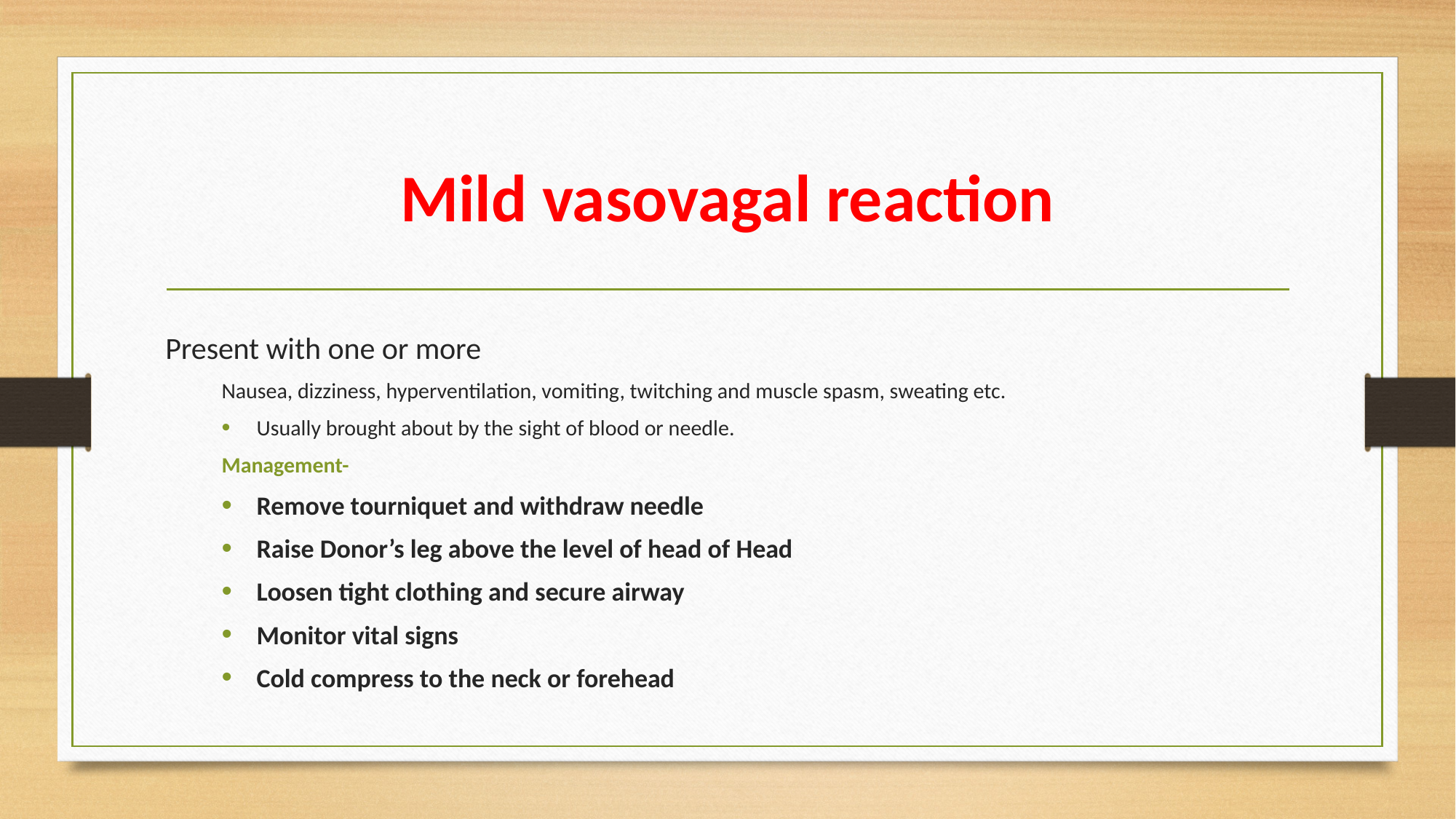

# Mild vasovagal reaction
Present with one or more
Nausea, dizziness, hyperventilation, vomiting, twitching and muscle spasm, sweating etc.
Usually brought about by the sight of blood or needle.
Management-
Remove tourniquet and withdraw needle
Raise Donor’s leg above the level of head of Head
Loosen tight clothing and secure airway
Monitor vital signs
Cold compress to the neck or forehead